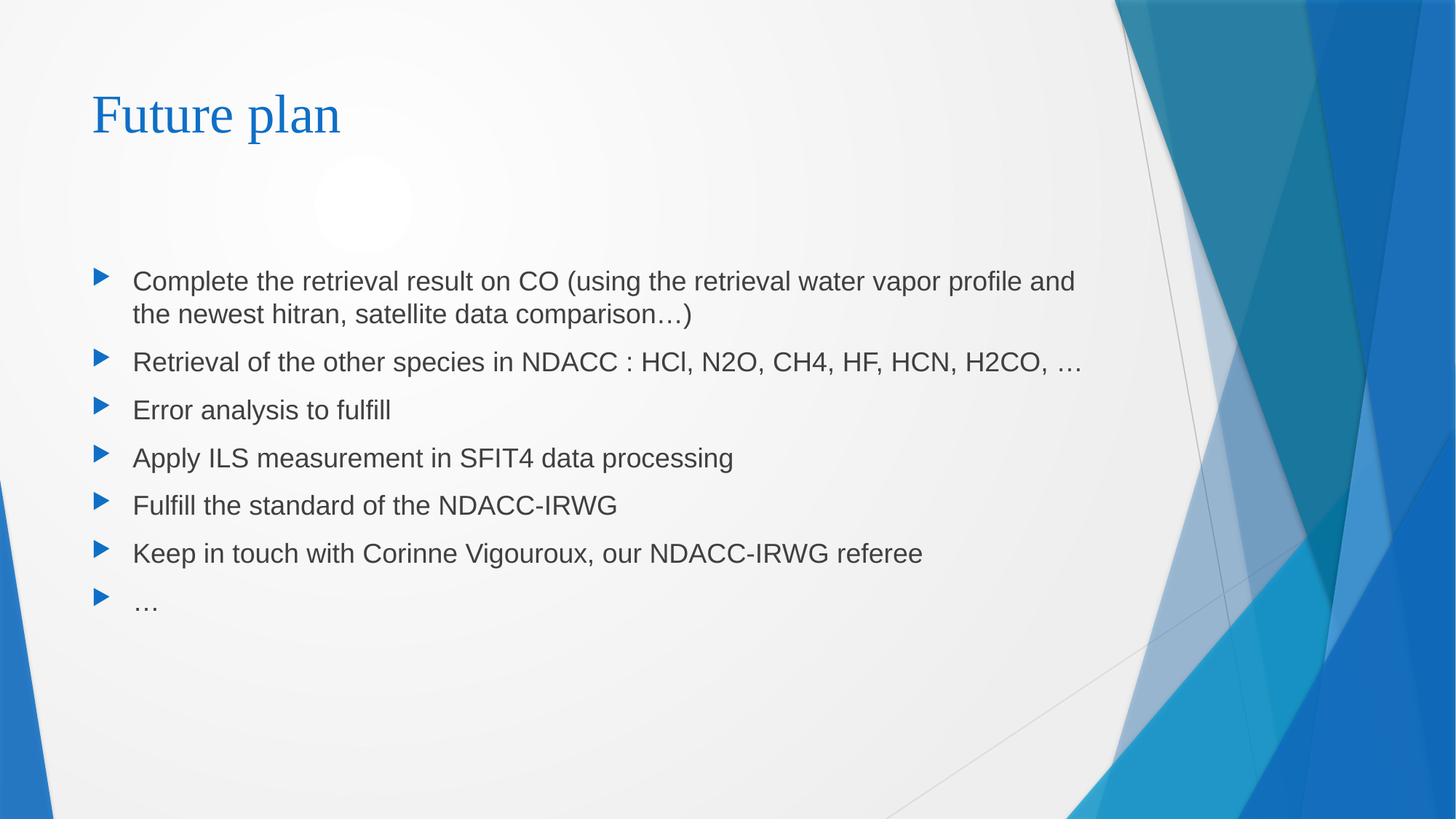

# Future plan
Complete the retrieval result on CO (using the retrieval water vapor profile and the newest hitran, satellite data comparison…)
Retrieval of the other species in NDACC : HCl, N2O, CH4, HF, HCN, H2CO, …
Error analysis to fulfill
Apply ILS measurement in SFIT4 data processing
Fulfill the standard of the NDACC-IRWG
Keep in touch with Corinne Vigouroux, our NDACC-IRWG referee
…